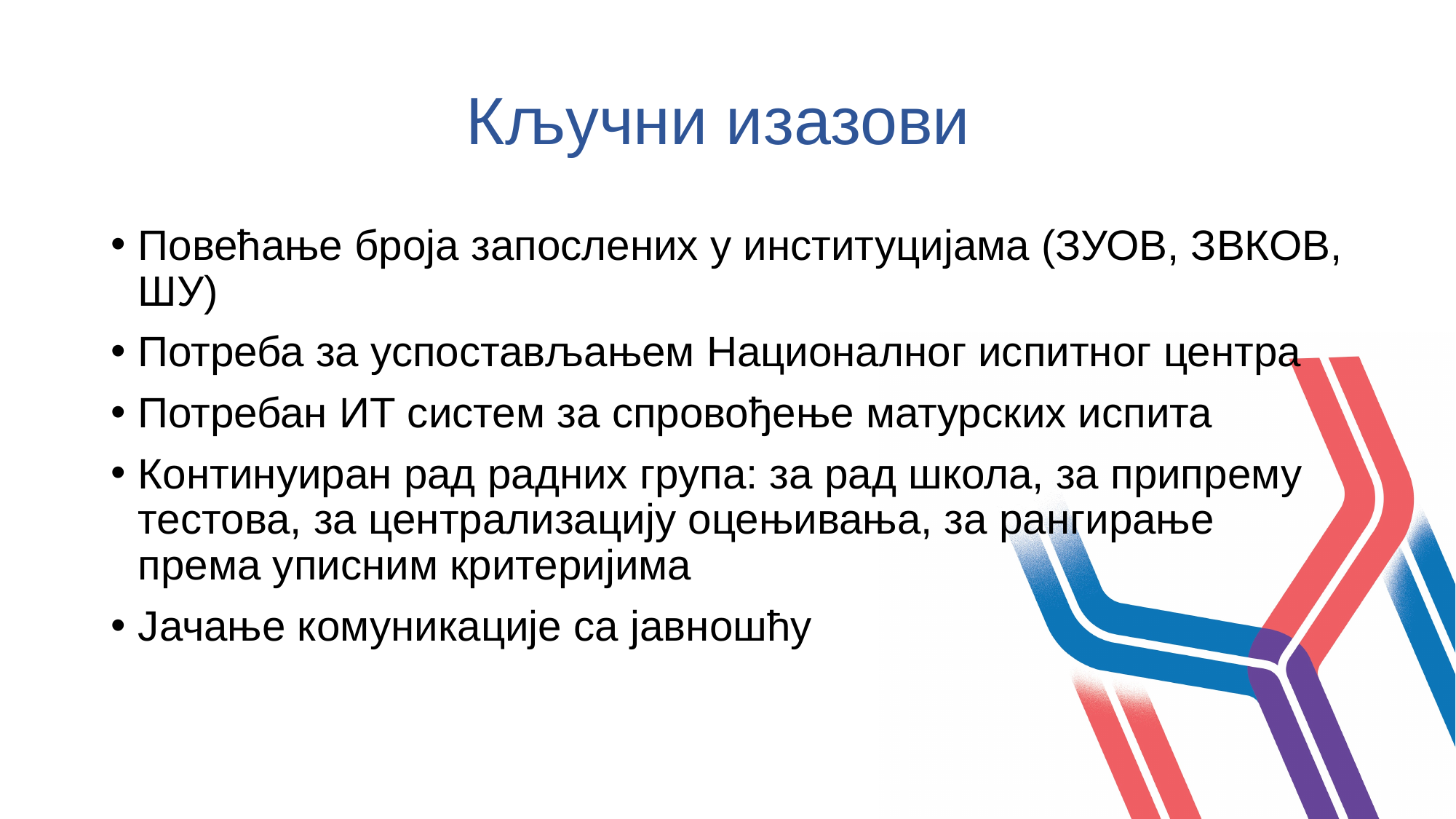

# Кључни изазови
Повећање броја запослених у институцијама (ЗУОВ, ЗВКОВ, ШУ)
Потреба за успостављањем Националног испитног центра
Потребан ИТ систем за спровођење матурских испита
Континуиран рад радних група: за рад школа, за припрему тестова, за централизацију оцењивања, за рангирање према уписним критеријима
Јачање комуникације са јавношћу